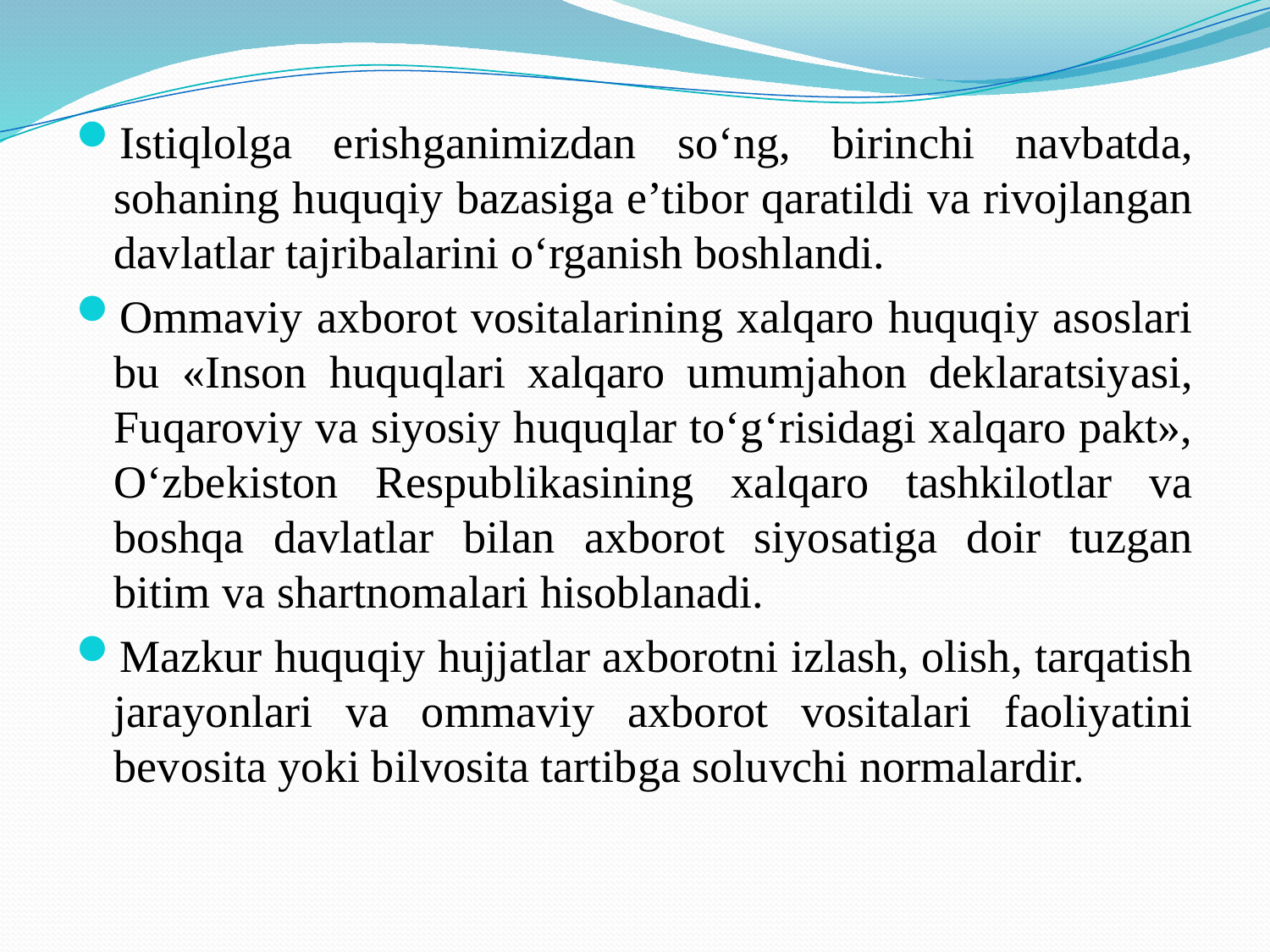

Istiqlolga erishganimizdan so‘ng, birinchi navbatda, sohaning huquqiy bazasiga e’tibor qaratildi va rivojlangan davlatlar tajribalarini o‘rganish boshlandi.
Ommaviy axborot vositalarining xalqaro huquqiy asoslari bu «Inson huquqlari xalqaro umumjahon deklaratsiyasi, Fuqaroviy va siyosiy huquqlar to‘g‘risidagi xalqaro pakt», O‘zbekiston Respublikasining xalqaro tashkilotlar va boshqa davlatlar bilan axborot siyosatiga doir tuzgan bitim va shartnomalari hisoblanadi.
Mazkur huquqiy hujjatlar axborotni izlash, olish, tarqatish jarayonlari va ommaviy axborot vositalari faoliyatini bevosita yoki bilvosita tartibga soluvchi normalardir.